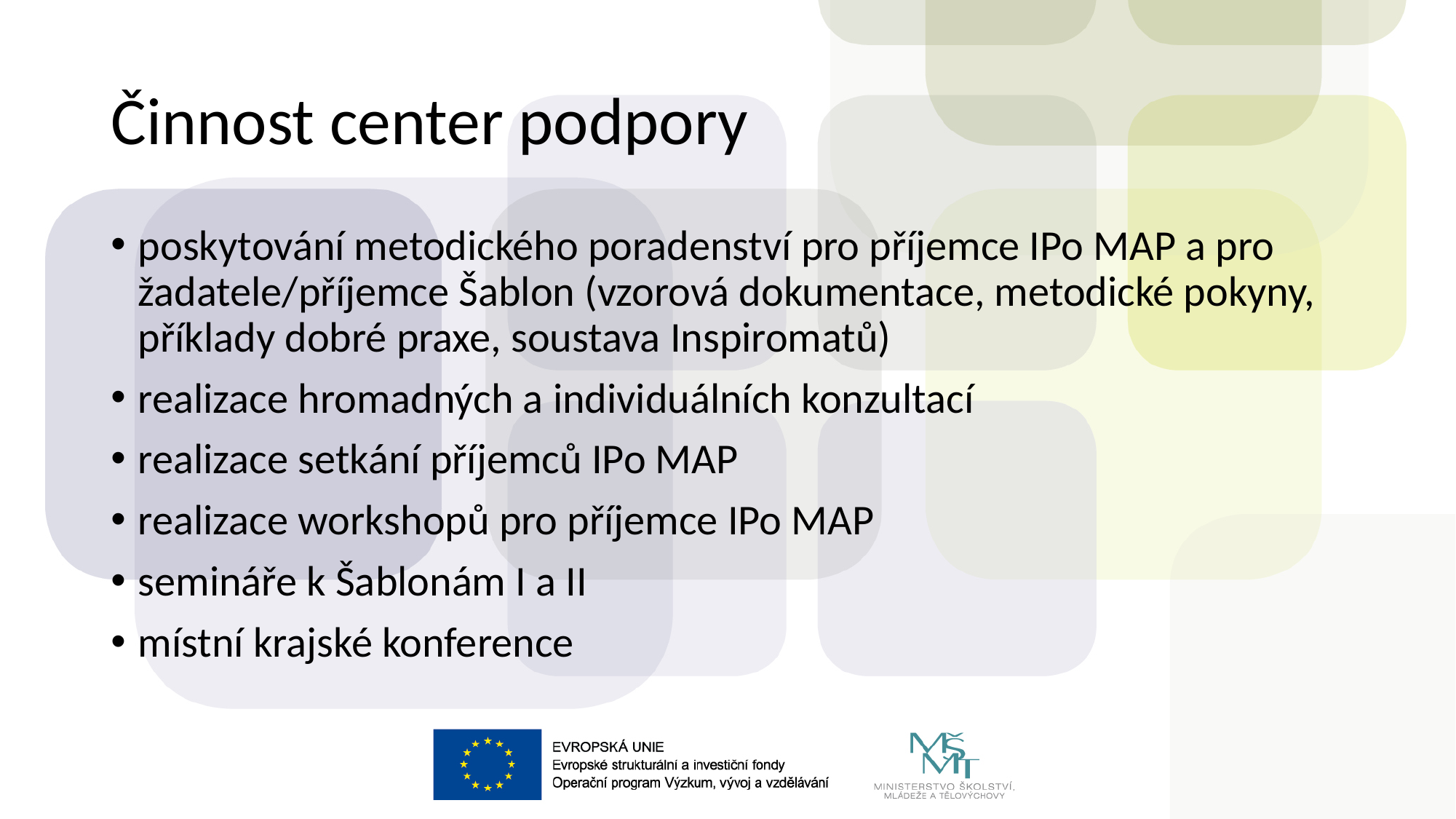

# Činnost center podpory
poskytování metodického poradenství pro příjemce IPo MAP a pro žadatele/příjemce Šablon (vzorová dokumentace, metodické pokyny, příklady dobré praxe, soustava Inspiromatů)
realizace hromadných a individuálních konzultací
realizace setkání příjemců IPo MAP
realizace workshopů pro příjemce IPo MAP
semináře k Šablonám I a II
místní krajské konference